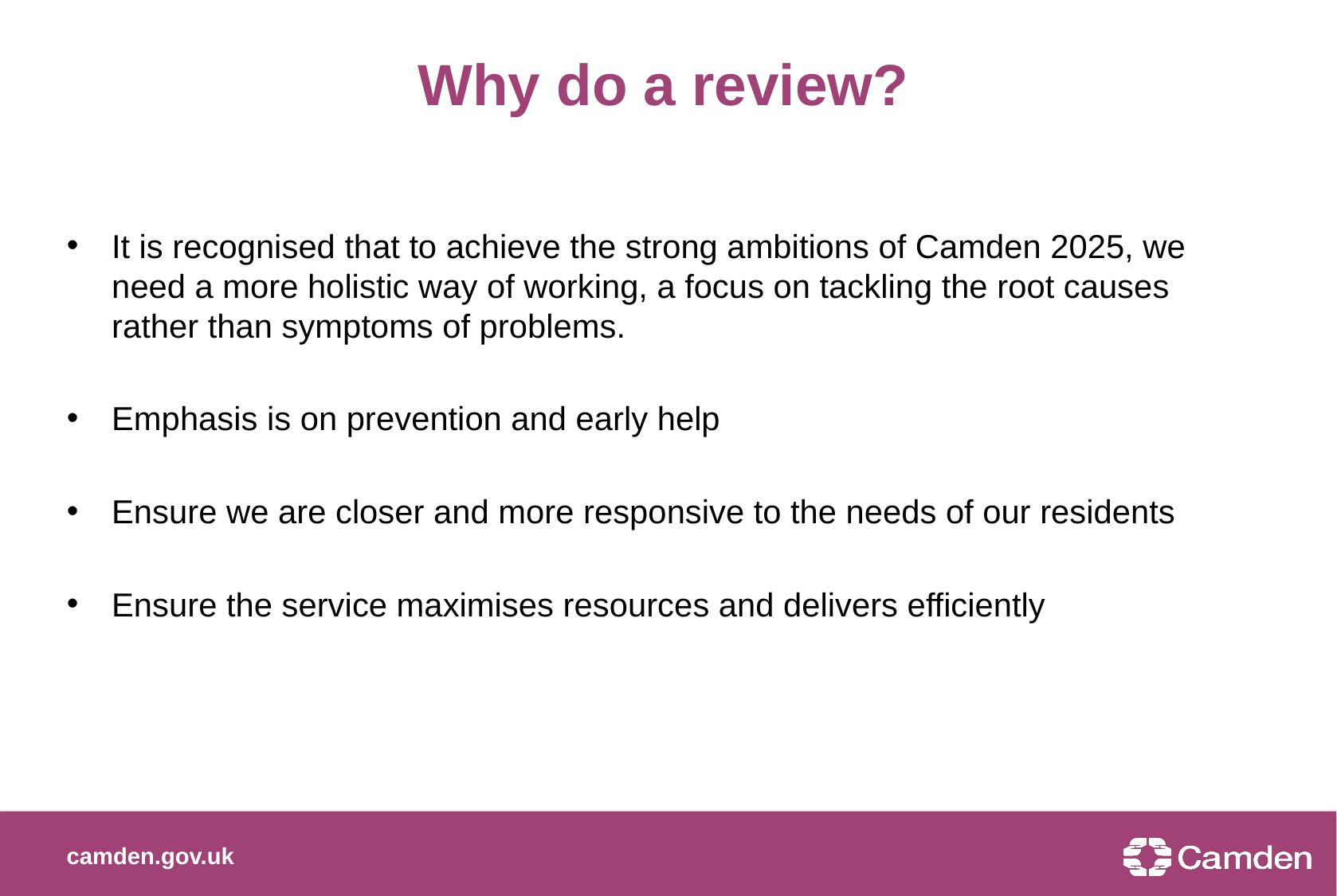

# Why do a review?

It is recognised that to achieve the strong ambitions of Camden 2025, we need a more holistic way of working, a focus on tackling the root causes rather than symptoms of problems.

Emphasis is on prevention and early help

Ensure we are closer and more responsive to the needs of our residents

Ensure the service maximises resources and delivers efficiently